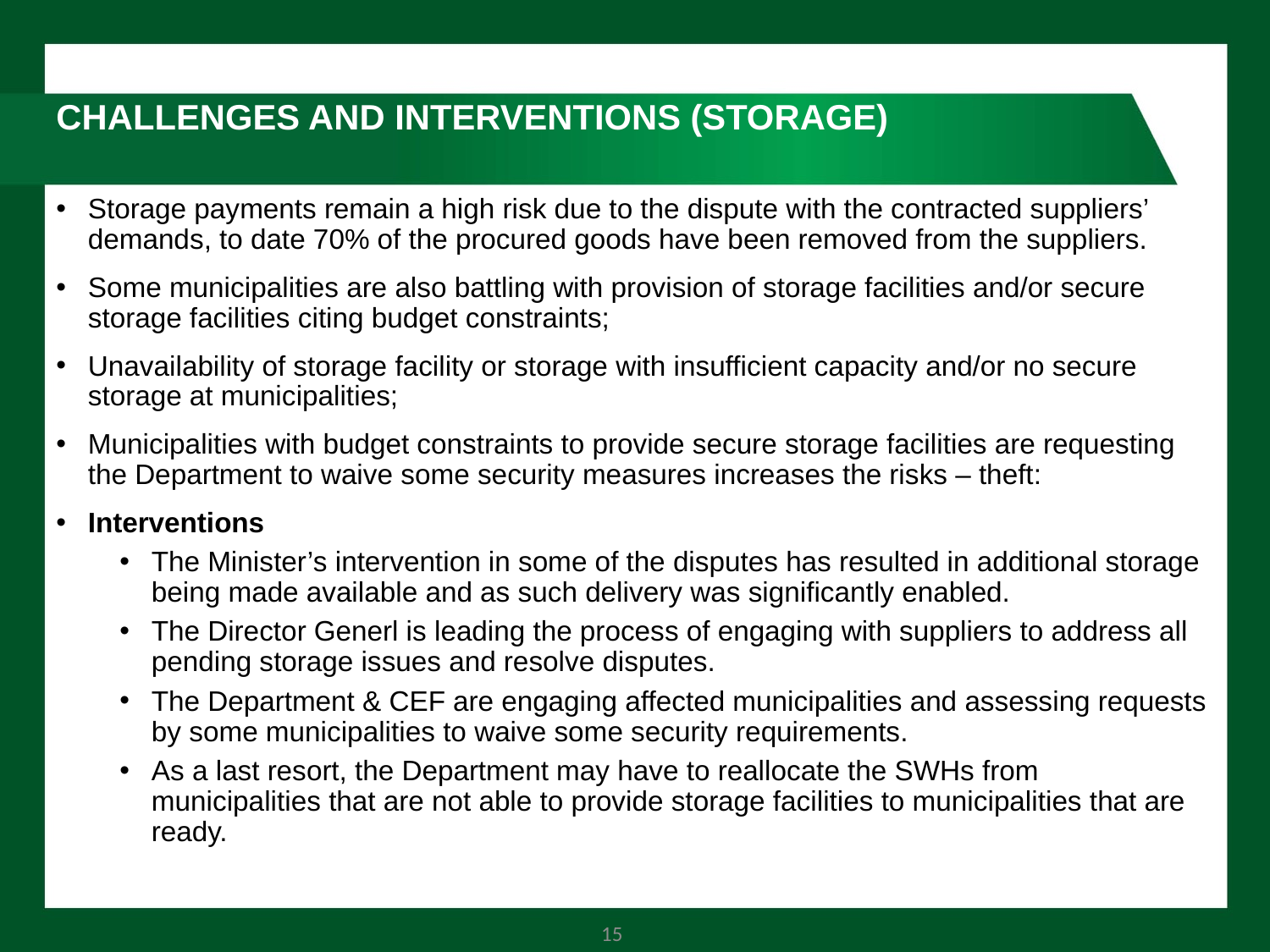

# CHALLENGES AND INTERVENTIONS (STORAGE)
Storage payments remain a high risk due to the dispute with the contracted suppliers’ demands, to date 70% of the procured goods have been removed from the suppliers.
Some municipalities are also battling with provision of storage facilities and/or secure storage facilities citing budget constraints;
Unavailability of storage facility or storage with insufficient capacity and/or no secure storage at municipalities;
Municipalities with budget constraints to provide secure storage facilities are requesting the Department to waive some security measures increases the risks – theft:
Interventions
The Minister’s intervention in some of the disputes has resulted in additional storage being made available and as such delivery was significantly enabled.
The Director Generl is leading the process of engaging with suppliers to address all pending storage issues and resolve disputes.
The Department & CEF are engaging affected municipalities and assessing requests by some municipalities to waive some security requirements.
As a last resort, the Department may have to reallocate the SWHs from municipalities that are not able to provide storage facilities to municipalities that are ready.

15